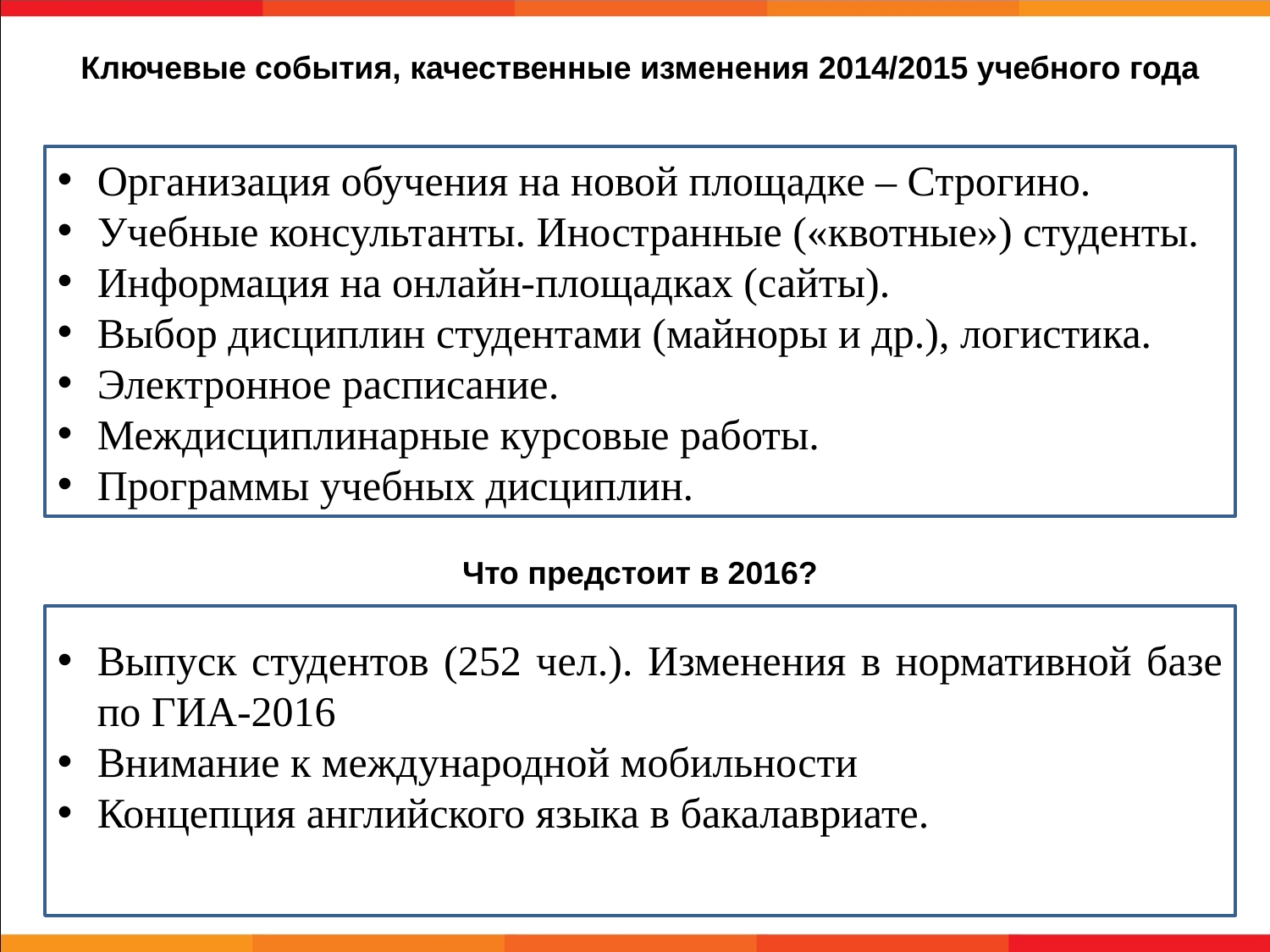

Ключевые события, качественные изменения 2014/2015 учебного года
Организация обучения на новой площадке – Строгино.
Учебные консультанты. Иностранные («квотные») студенты.
Информация на онлайн-площадках (сайты).
Выбор дисциплин студентами (майноры и др.), логистика.
Электронное расписание.
Междисциплинарные курсовые работы.
Программы учебных дисциплин.
Что предстоит в 2016?
Выпуск студентов (252 чел.). Изменения в нормативной базе по ГИА-2016
Внимание к международной мобильности
Концепция английского языка в бакалавриате.

13